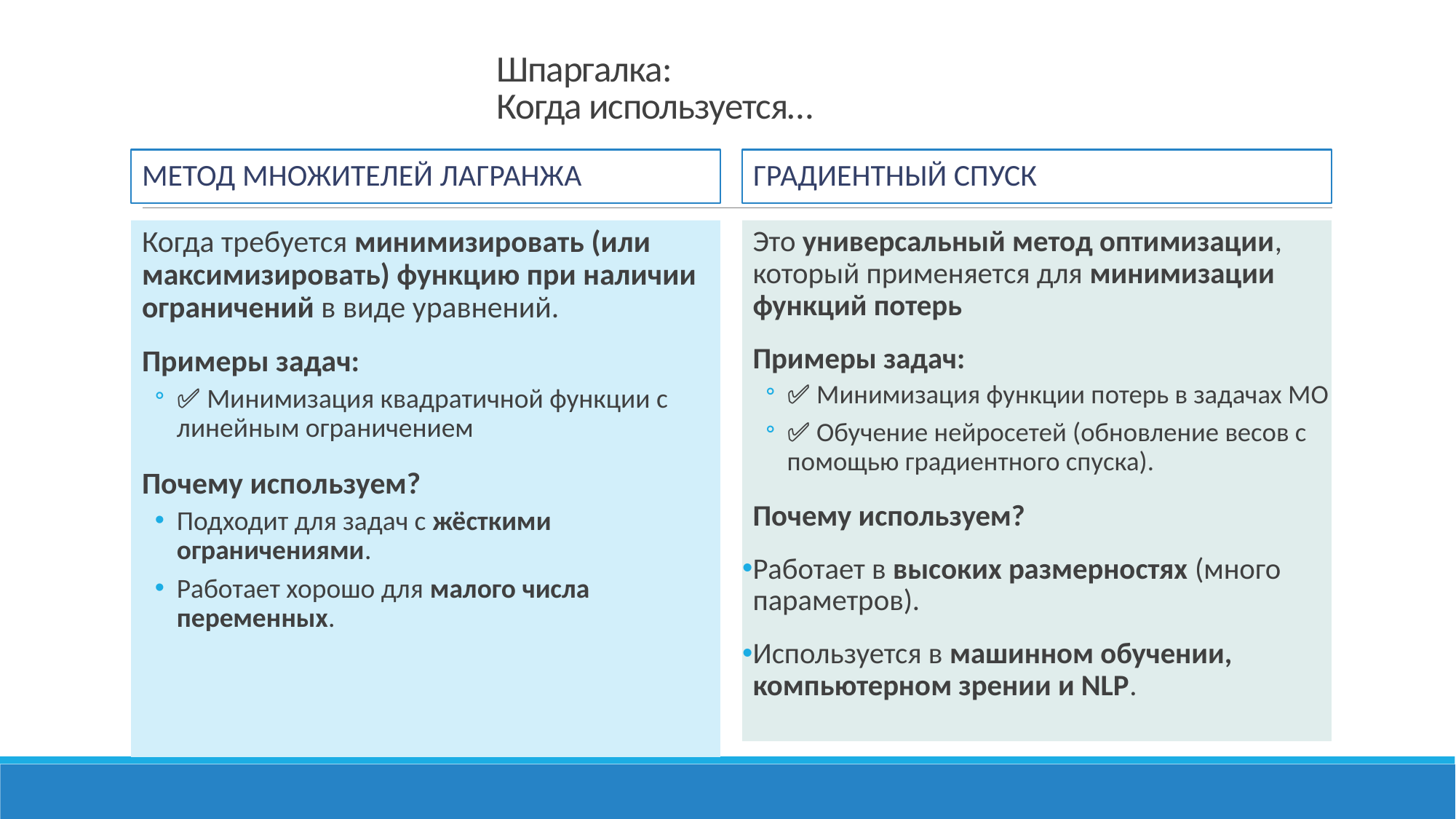

# Шпаргалка: Когда используется…
Метод множителей Лагранжа
Градиентный спуск
Когда требуется минимизировать (или максимизировать) функцию при наличии ограничений в виде уравнений.
Примеры задач:
✅ Минимизация квадратичной функции с линейным ограничением
Почему используем?
Подходит для задач с жёсткими ограничениями.
Работает хорошо для малого числа переменных.
Это универсальный метод оптимизации, который применяется для минимизации функций потерь
Примеры задач:
✅ Минимизация функции потерь в задачах МО
✅ Обучение нейросетей (обновление весов с помощью градиентного спуска).
Почему используем?
Работает в высоких размерностях (много параметров).
Используется в машинном обучении, компьютерном зрении и NLP.